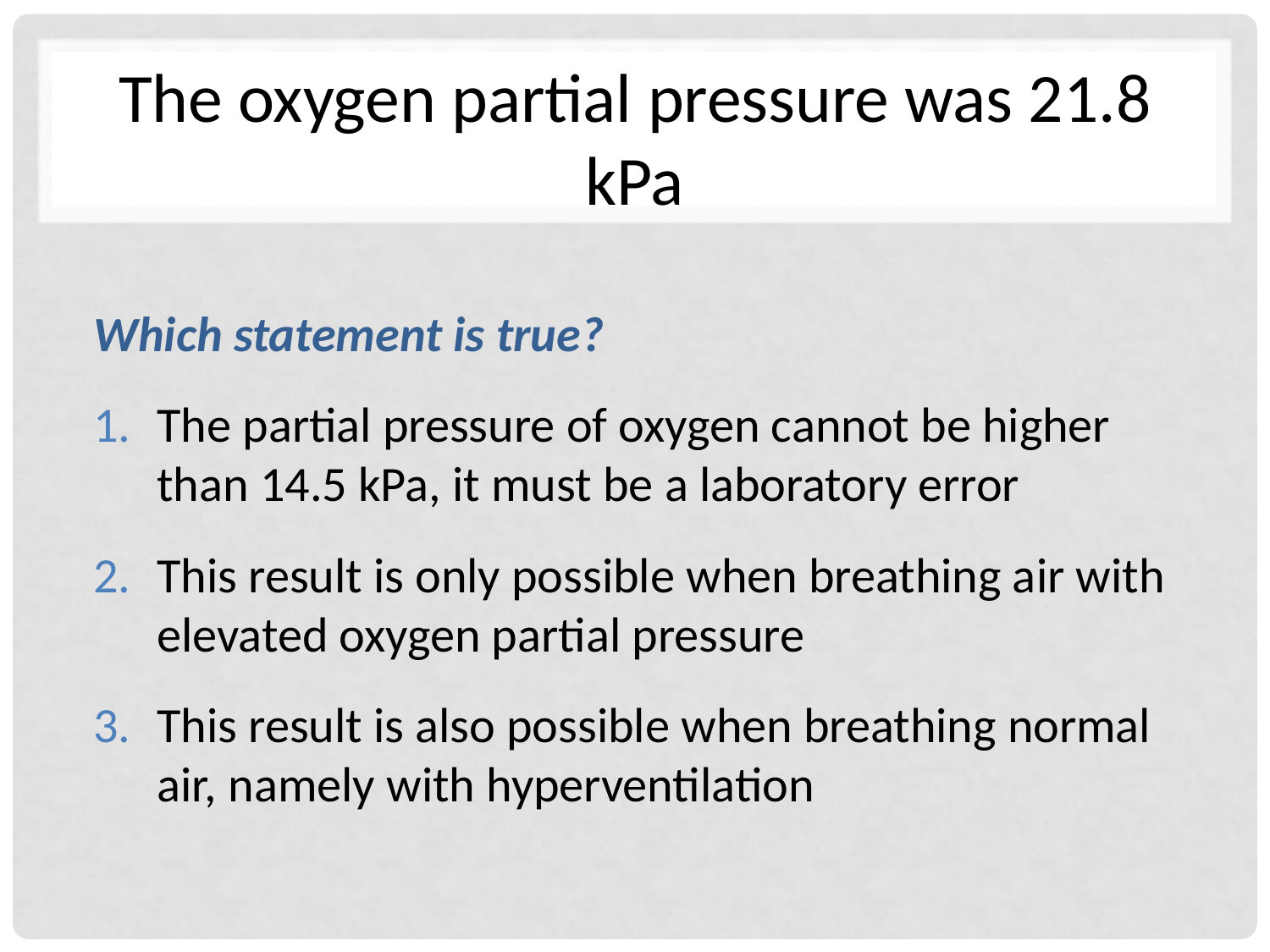

# The oxygen partial pressure was 21.8 kPa
Which statement is true?
The partial pressure of oxygen cannot be higher than 14.5 kPa, it must be a laboratory error
This result is only possible when breathing air with elevated oxygen partial pressure
This result is also possible when breathing normal air, namely with hyperventilation